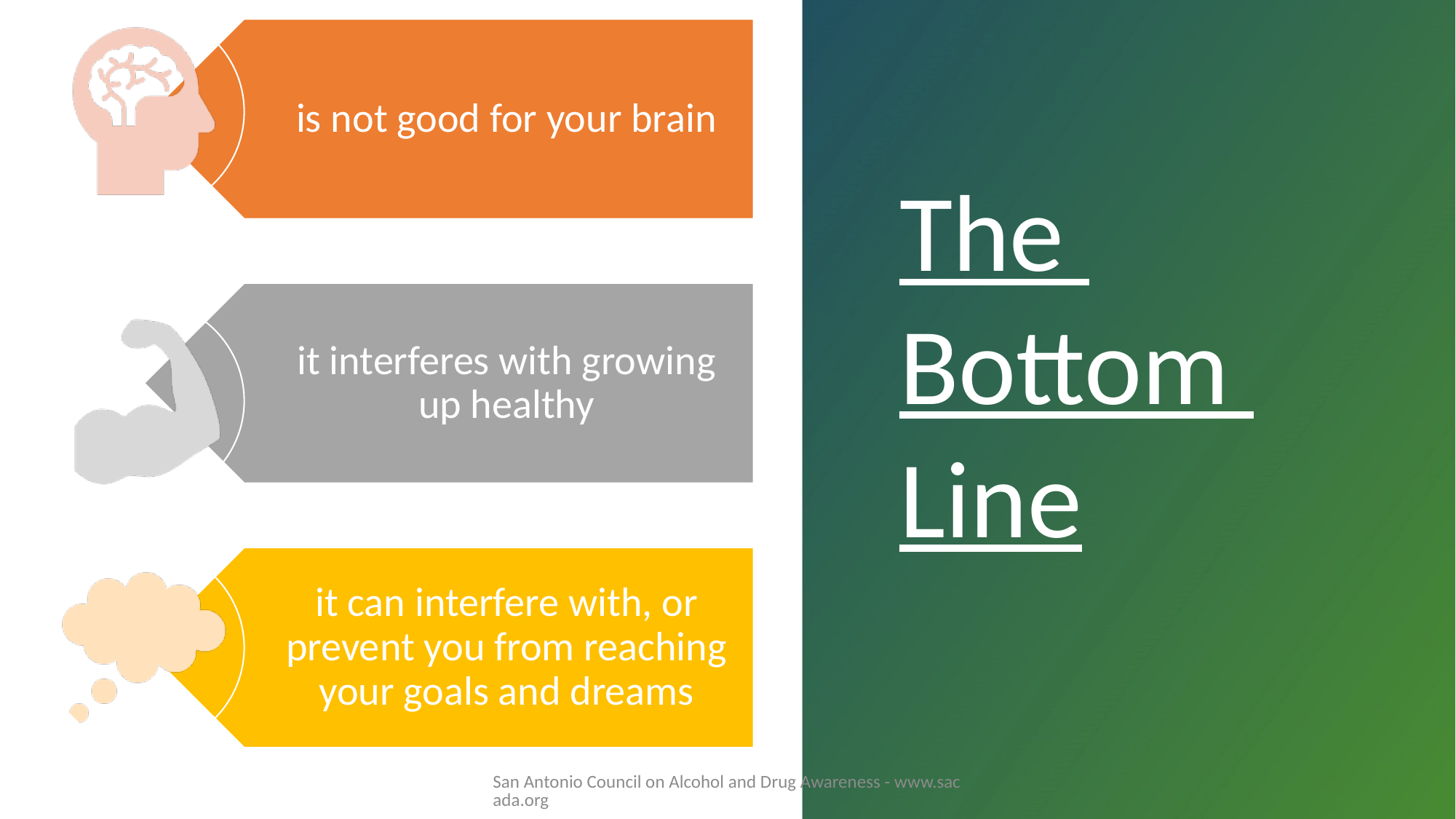

is not good for your brain
The
Bottom
Line

it interferes with growing up healthy

it can interfere with, or prevent you from reaching your goals and dreams

San Antonio Council on Alcohol and Drug Awareness - www.sacada.org